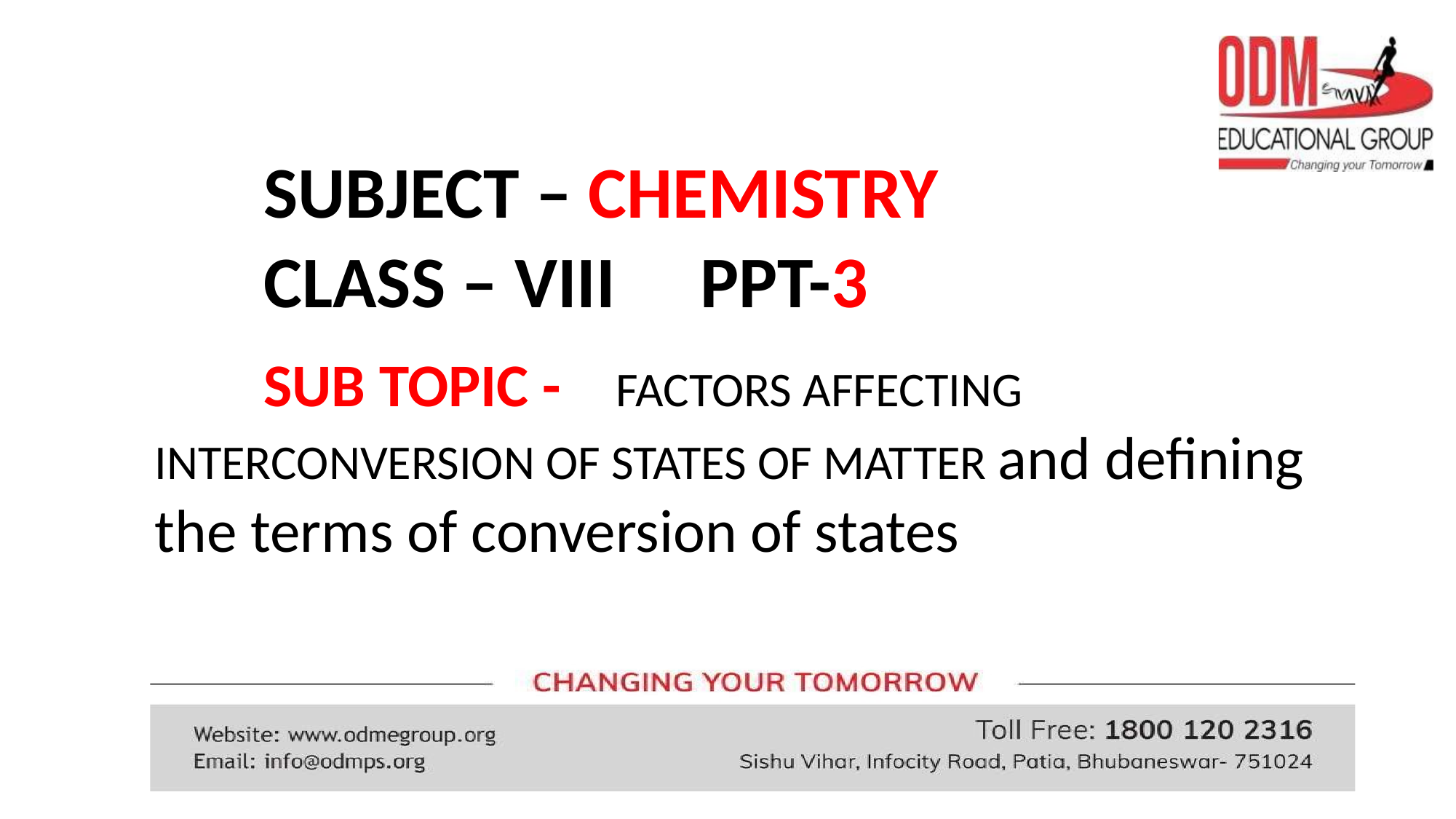

SUBJECT – CHEMISTRY
	CLASS – VIII	PPT-3

# SUB TOPIC -    FACTORS AFFECTING INTERCONVERSION OF STATES OF MATTER and defining the terms of conversion of states